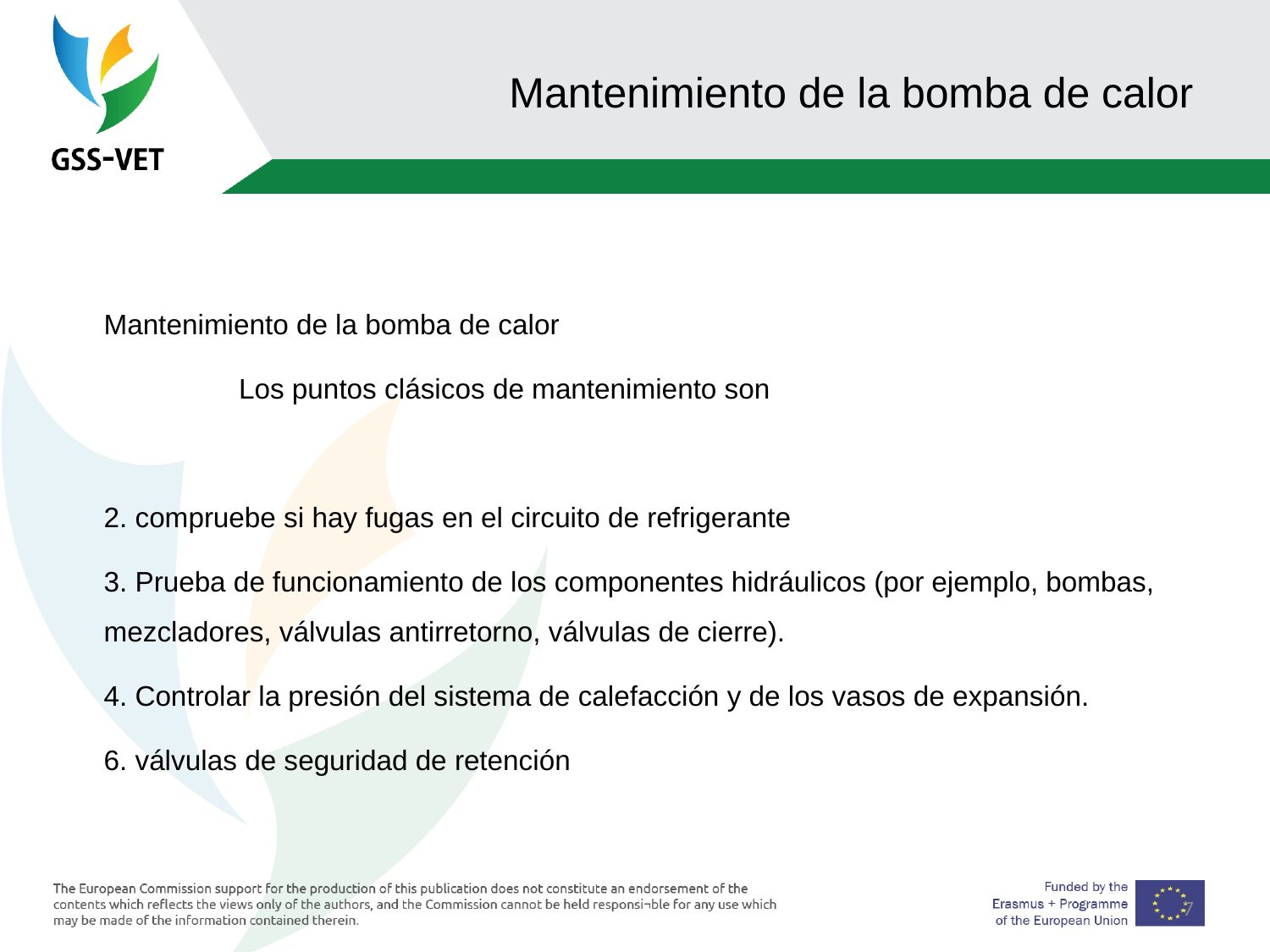

7
# Mantenimiento de la bomba de calor
Mantenimiento de la bomba de calor
	 Los puntos clásicos de mantenimiento son

2. compruebe si hay fugas en el circuito de refrigerante
3. Prueba de funcionamiento de los componentes hidráulicos (por ejemplo, bombas, mezcladores, válvulas antirretorno, válvulas de cierre).
4. Controlar la presión del sistema de calefacción y de los vasos de expansión.
6. válvulas de seguridad de retención